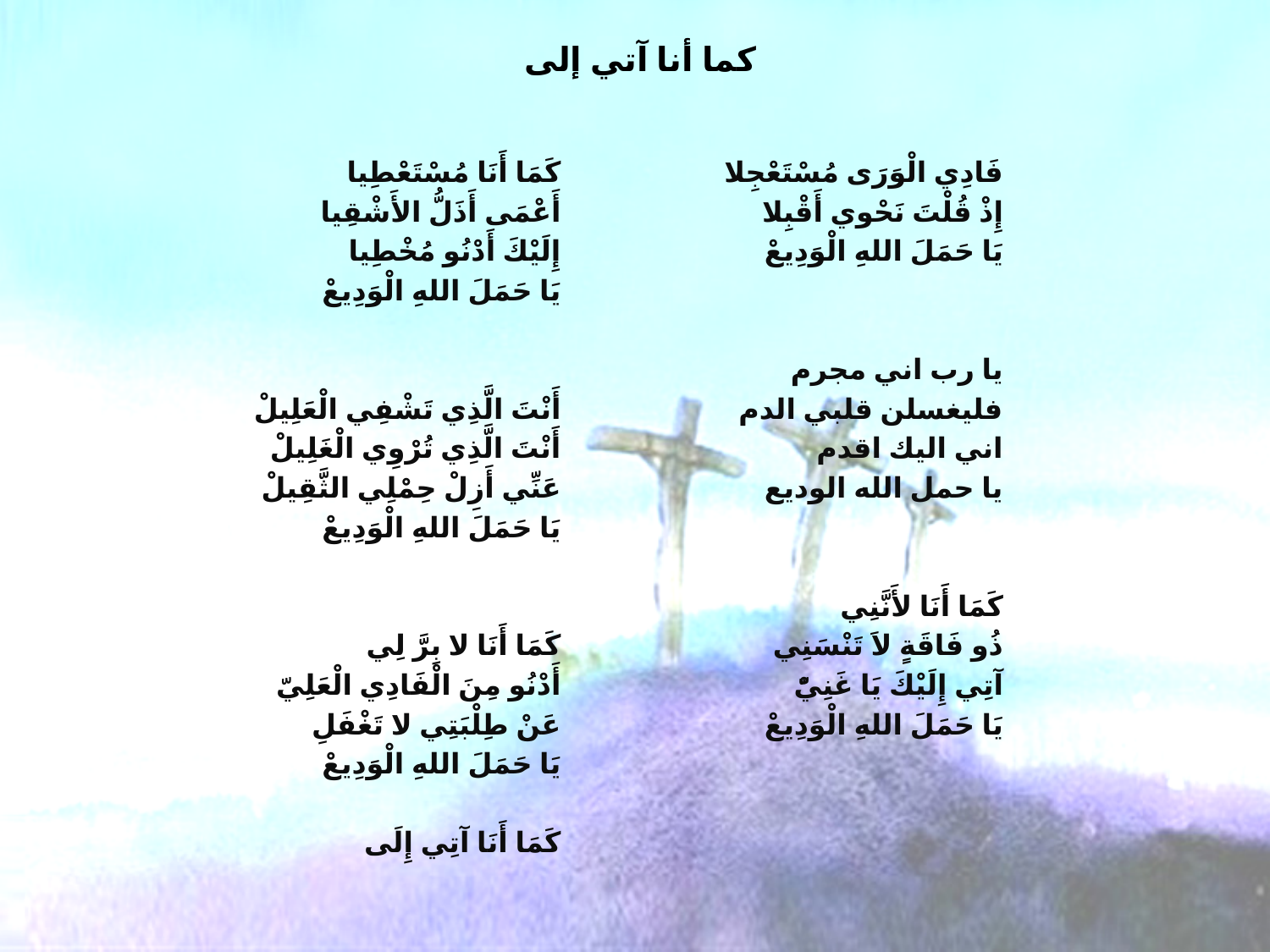

# كما أنا آتي إلى
كَمَا أَنَا مُسْتَعْطِيا
أَعْمَى أَذَلُّ الأَشْقِيا
إِلَيْكَ أَدْنُو مُخْطِيا
يَا حَمَلَ اللهِ الْوَدِيعْ

أَنْتَ الَّذِي تَشْفِي الْعَلِيلْ
أَنْتَ الَّذِي تُرْوِي الْغَلِيلْ
عَنِّي أَزِلْ حِمْلِي الثَّقِيلْ
يَا حَمَلَ اللهِ الْوَدِيعْ

كَمَا أَنَا لا بِرَّ لِي
أَدْنُو مِنَ الْفَادِي الْعَلِيّ
عَنْ طِلْبَتِي لا تَغْفَلِ
يَا حَمَلَ اللهِ الْوَدِيعْ

كَمَا أَنَا آتِي إِلَى
فَادِي الْوَرَى مُسْتَعْجِلا
إِذْ قُلْتَ نَحْوي أَقْبِلا
يَا حَمَلَ اللهِ الْوَدِيعْ

يا رب اني مجرم
فليغسلن قلبي الدم
اني اليك اقدم
يا حمل الله الوديع

كَمَا أَنَا لأَنَّنِي
ذُو فَاقَةٍ لاَ تَنْسَنِي
آتِي إِلَيْكَ يَا غَنِيّْ
يَا حَمَلَ اللهِ الْوَدِيعْ